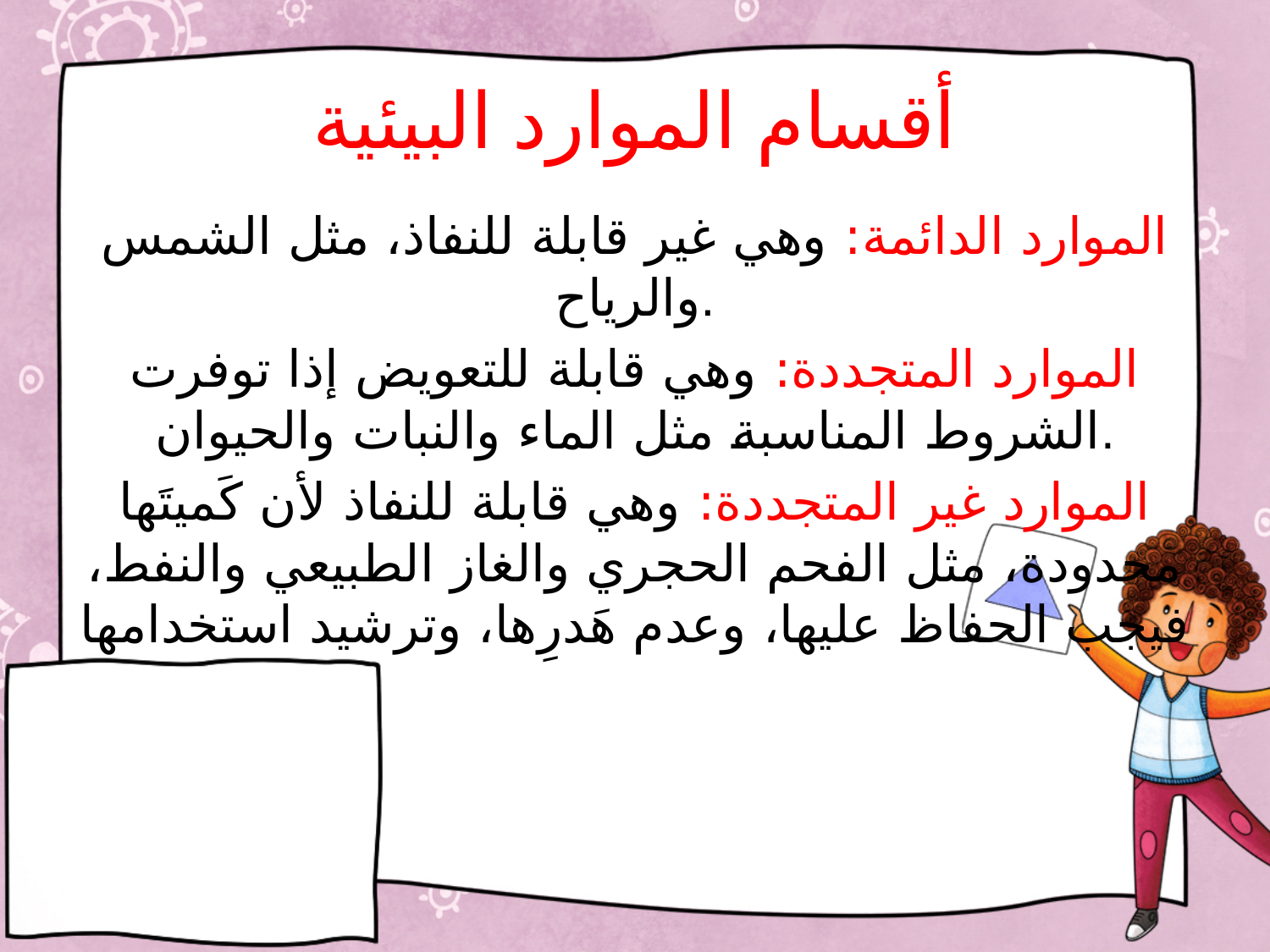

# أقسام الموارد البيئية
الموارد الدائمة: وهي غير قابلة للنفاذ، مثل الشمس والرياح.
الموارد المتجددة: وهي قابلة للتعويض إذا توفرت الشروط المناسبة مثل الماء والنبات والحيوان.
الموارد غير المتجددة: وهي قابلة للنفاذ لأن كَميتَها محدودة، مثل الفحم الحجري والغاز الطبيعي والنفط، فيجب الحفاظ عليها، وعدم هَدرِها، وترشيد استخدامها